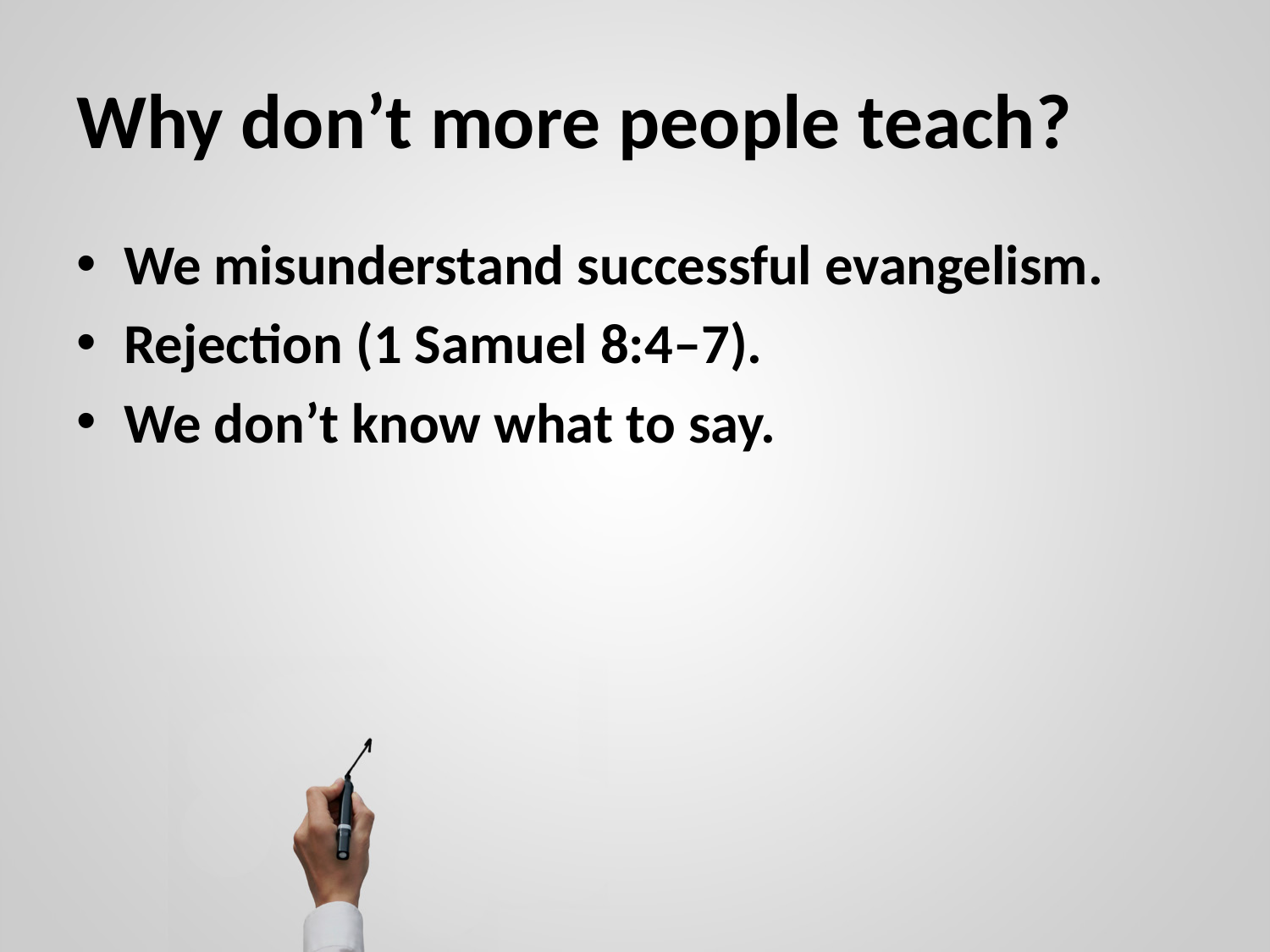

# Why don’t more people teach?
We misunderstand successful evangelism.
Rejection (1 Samuel 8:4–7).
We don’t know what to say.